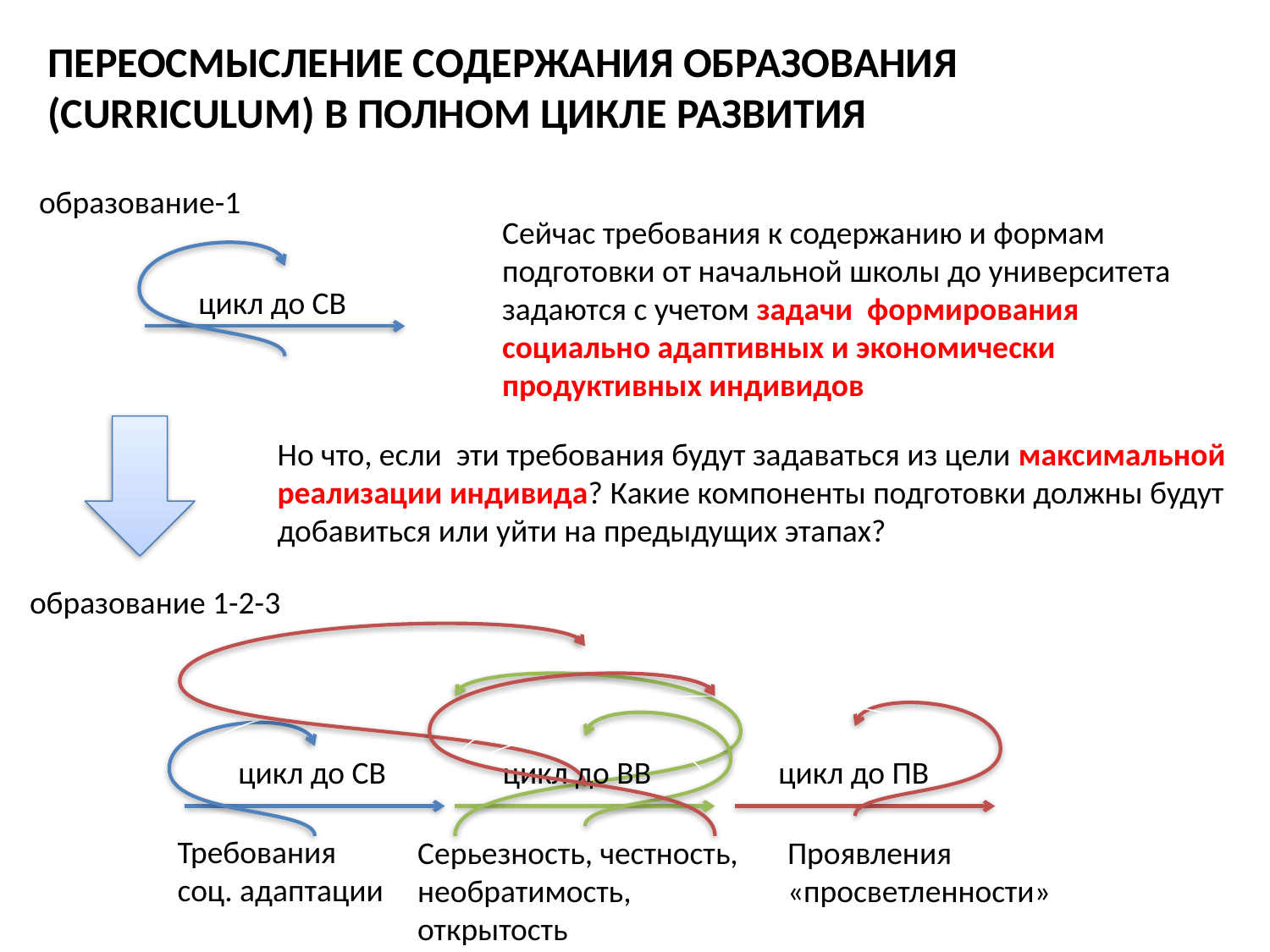

# ПЕРЕОСМЫСЛЕНИЕ СОДЕРЖАНИЯ ОБРАЗОВАНИЯ (CURRICULUM) В ПОЛНОМ ЦИКЛЕ РАЗВИТИЯ
образование-1
Сейчас требования к содержанию и формам подготовки от начальной школы до университета задаются с учетом задачи  формирования социально адаптивных и экономически продуктивных индивидов

цикл до СВ

Но что, если  эти требования будут задаваться из цели максимальной реализации индивида? Какие компоненты подготовки должны будут добавиться или уйти на предыдущих этапах?
образование 1-2-3

цикл до СВ
цикл до ВВ
цикл до ПВ
Требования
соц. адаптации
Серьезность, честность, необратимость, открытость
Проявления «просветленности»